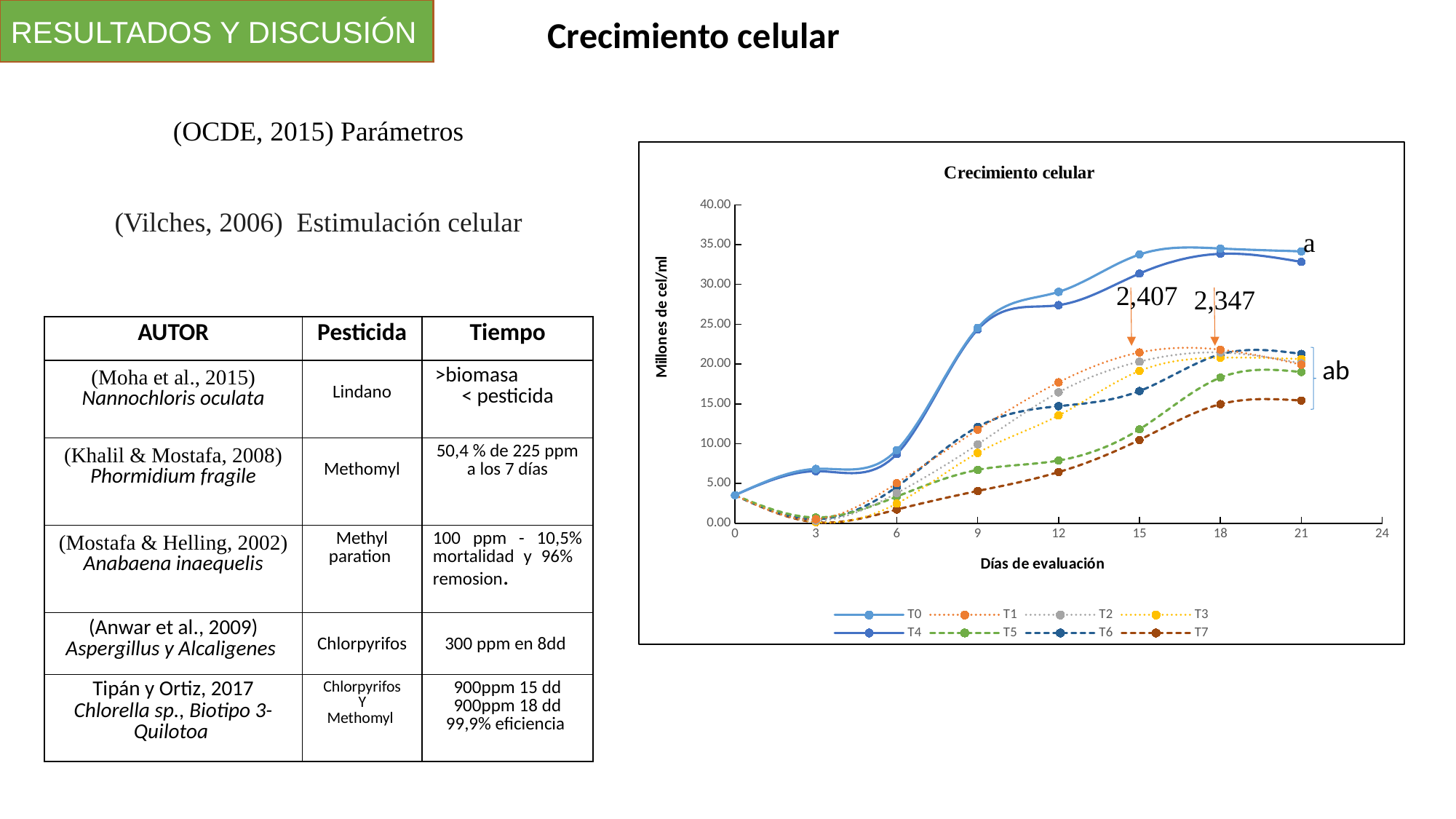

RESULTADOS
RESULTADOS Y DISCUSIÓN
Crecimiento celular
(OCDE, 2015) Parámetros

### Chart: Crecimiento celular

| Category | T0 | T1 | T2 | T3 | T4 | T5 | T6 | T7 |
|---|---|---|---|---|---|---|---|---|
(Vilches, 2006)  Estimulación celular
2,407
2,347
| AUTOR | Pesticida | Tiempo |
| --- | --- | --- |
| (Moha et al., 2015) Nannochloris oculata | Lindano | >biomasa < pesticida |
| (Khalil & Mostafa, 2008) Phormidium fragile | Methomyl | 50,4 % de 225 ppm a los 7 días |
| (Mostafa & Helling, 2002) Anabaena inaequelis | Methyl paration | 100 ppm - 10,5% mortalidad y 96% remosion. |
| (Anwar et al., 2009) Aspergillus y Alcaligenes | Chlorpyrifos | 300 ppm en 8dd |
| Tipán y Ortiz, 2017 Chlorella sp., Biotipo 3-Quilotoa | Chlorpyrifos Y Methomyl | 900ppm 15 dd 900ppm 18 dd 99,9% eficiencia |
ab